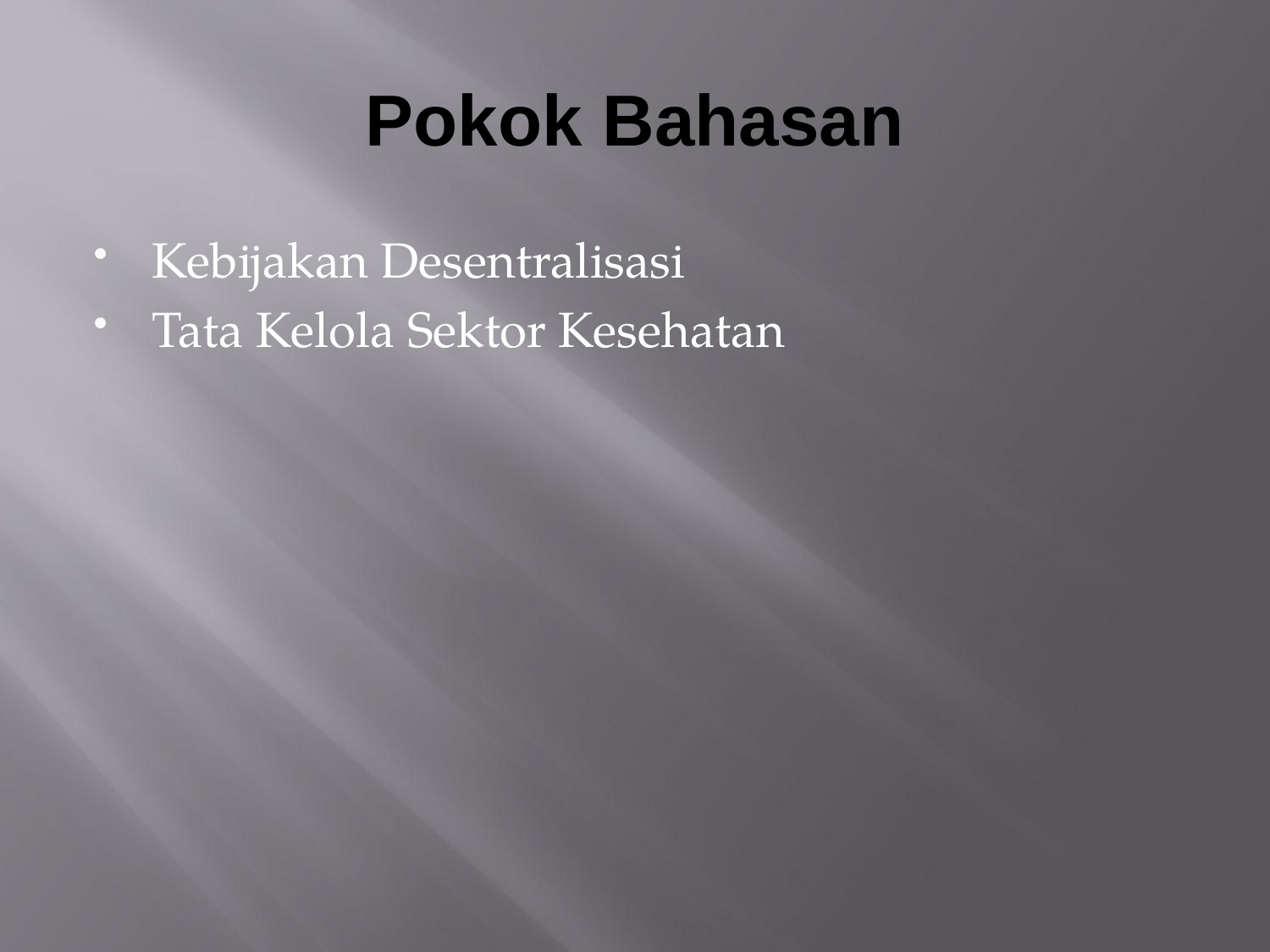

# Pokok Bahasan
Kebijakan Desentralisasi
Tata Kelola Sektor Kesehatan